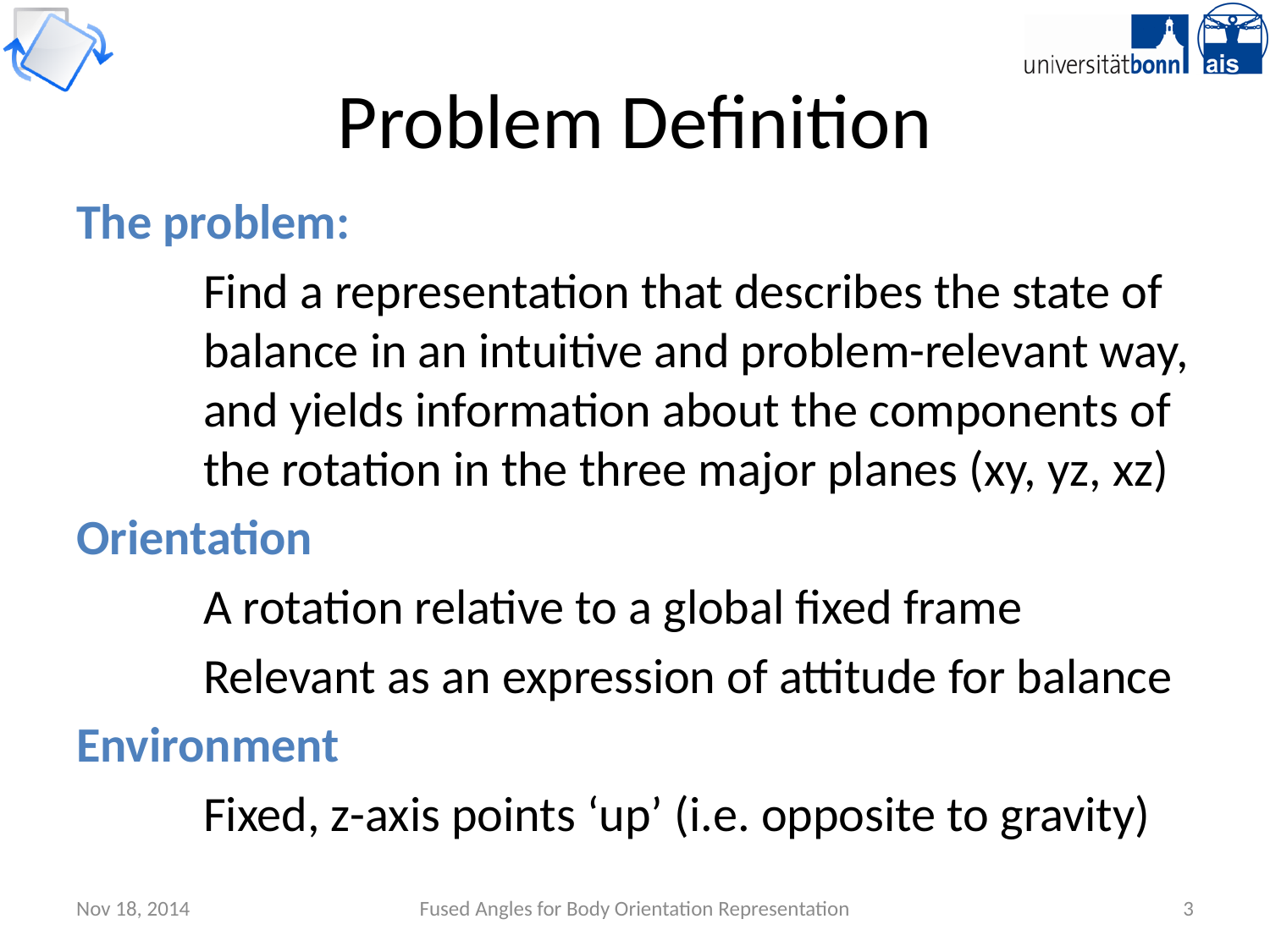

# Problem Definition
The problem:
	Find a representation that describes the state of 	balance in an intuitive and problem-relevant way, 	and yields information about the components of 	the rotation in the three major planes (xy, yz, xz)
Orientation
	A rotation relative to a global fixed frame
	Relevant as an expression of attitude for balance
Environment
	Fixed, z-axis points ‘up’ (i.e. opposite to gravity)